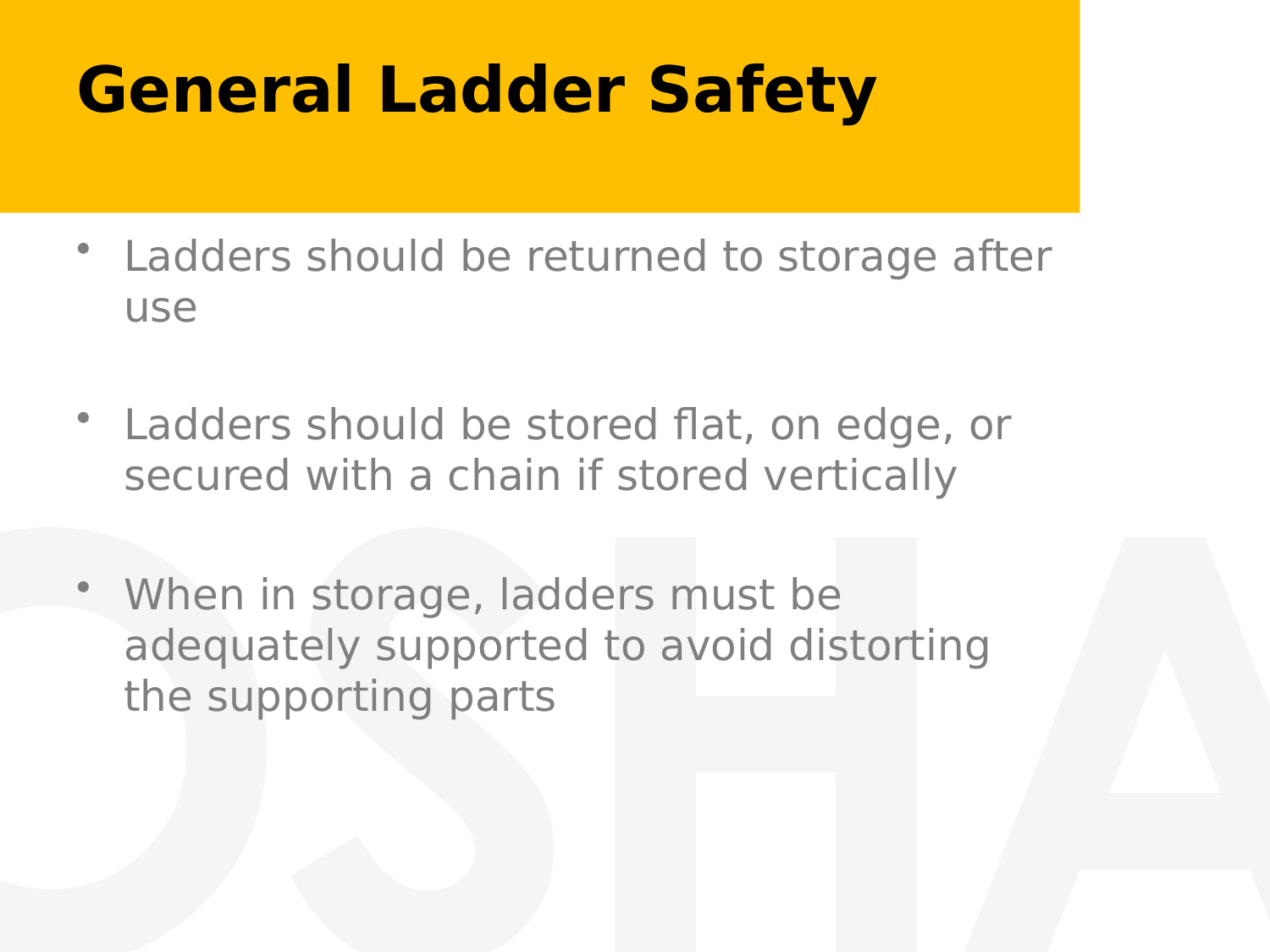

# General Ladder Safety
Ladders should be returned to storage after use

Ladders should be stored flat, on edge, or secured with a chain if stored vertically

When in storage, ladders must be adequately supported to avoid distorting the supporting parts